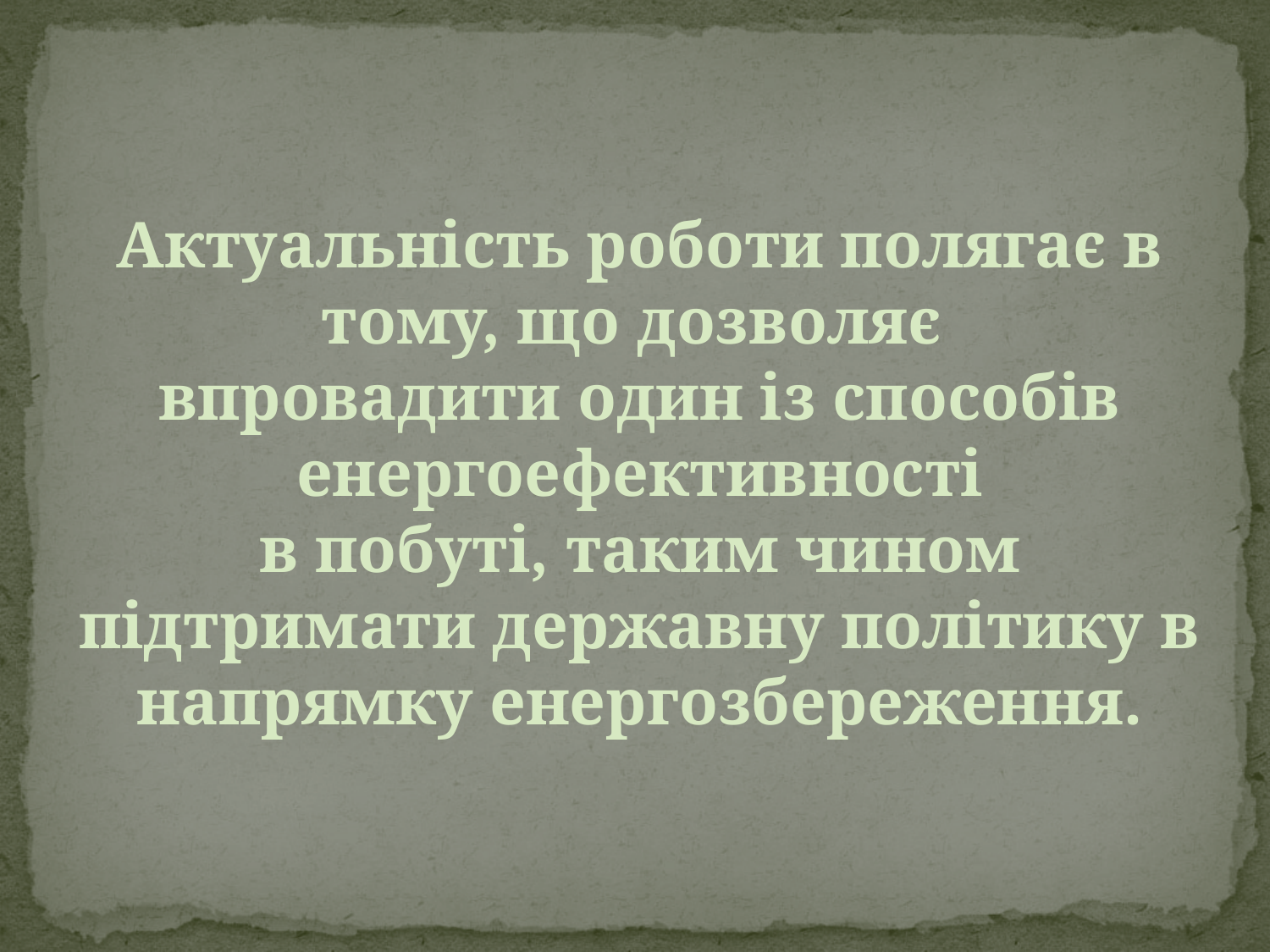

Актуальність роботи полягає в тому, що дозволяє
впровадити один із способів енергоефективності
в побуті, таким чином підтримати державну політику в напрямку енергозбереження.